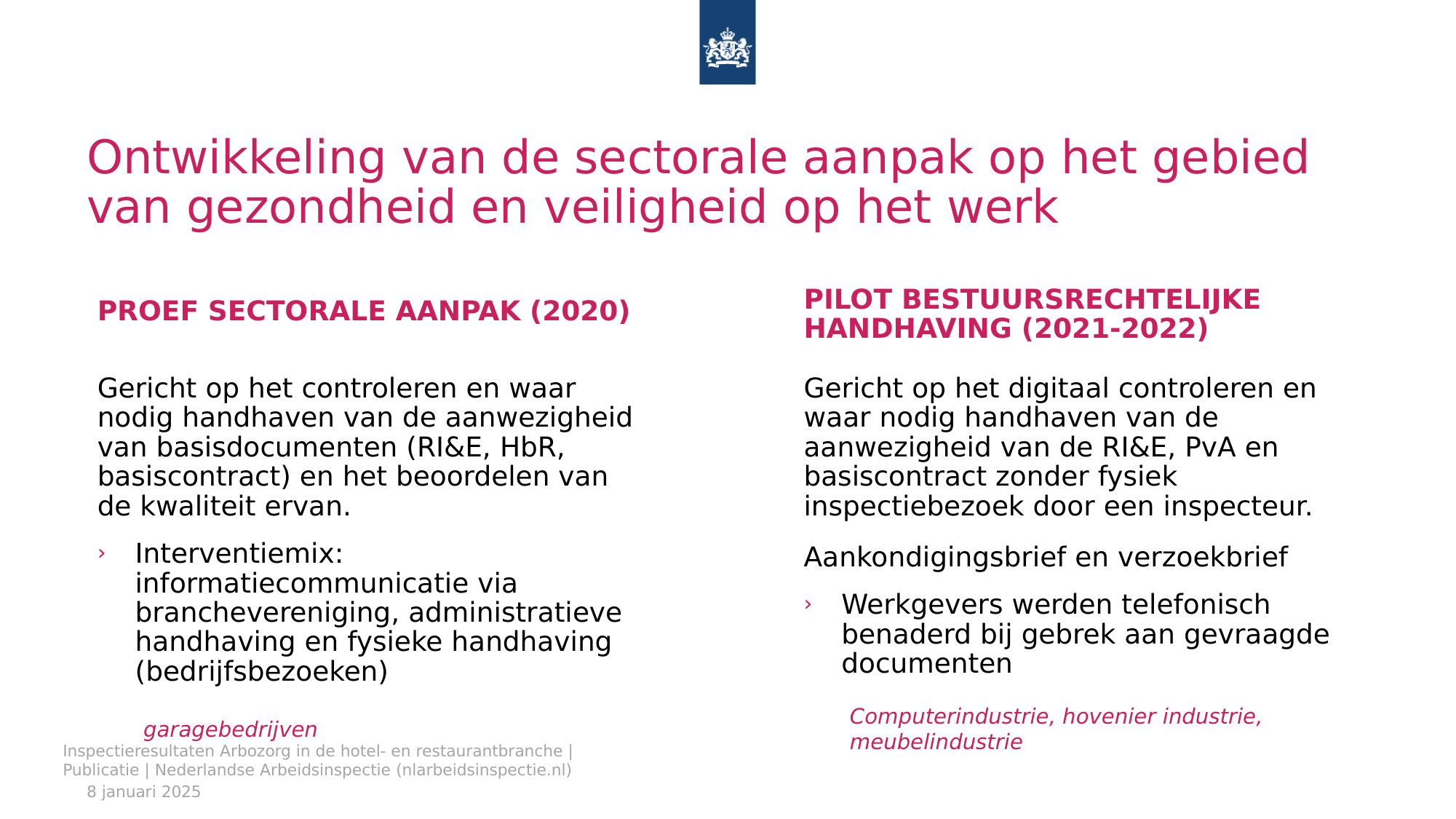

# Ontwikkeling van de sectorale aanpak op het gebied van gezondheid en veiligheid op het werk
Proef sectorale aanpak (2020)
Pilot bestuursrechtelijke handhaving (2021-2022)
Gericht op het controleren en waar nodig handhaven van de aanwezigheid van basisdocumenten (RI&E, HbR, basiscontract) en het beoordelen van de kwaliteit ervan.
Interventiemix: informatiecommunicatie via branchevereniging, administratieve handhaving en fysieke handhaving (bedrijfsbezoeken)
Gericht op het digitaal controleren en waar nodig handhaven van de aanwezigheid van de RI&E, PvA en basiscontract zonder fysiek inspectiebezoek door een inspecteur.
Aankondigingsbrief en verzoekbrief
Werkgevers werden telefonisch benaderd bij gebrek aan gevraagde documenten
Computerindustrie, hovenier industrie, meubelindustrie
garagebedrijven
Inspectieresultaten Arbozorg in de hotel- en restaurantbranche | Publicatie | Nederlandse Arbeidsinspectie (nlarbeidsinspectie.nl)
8 januari 2025